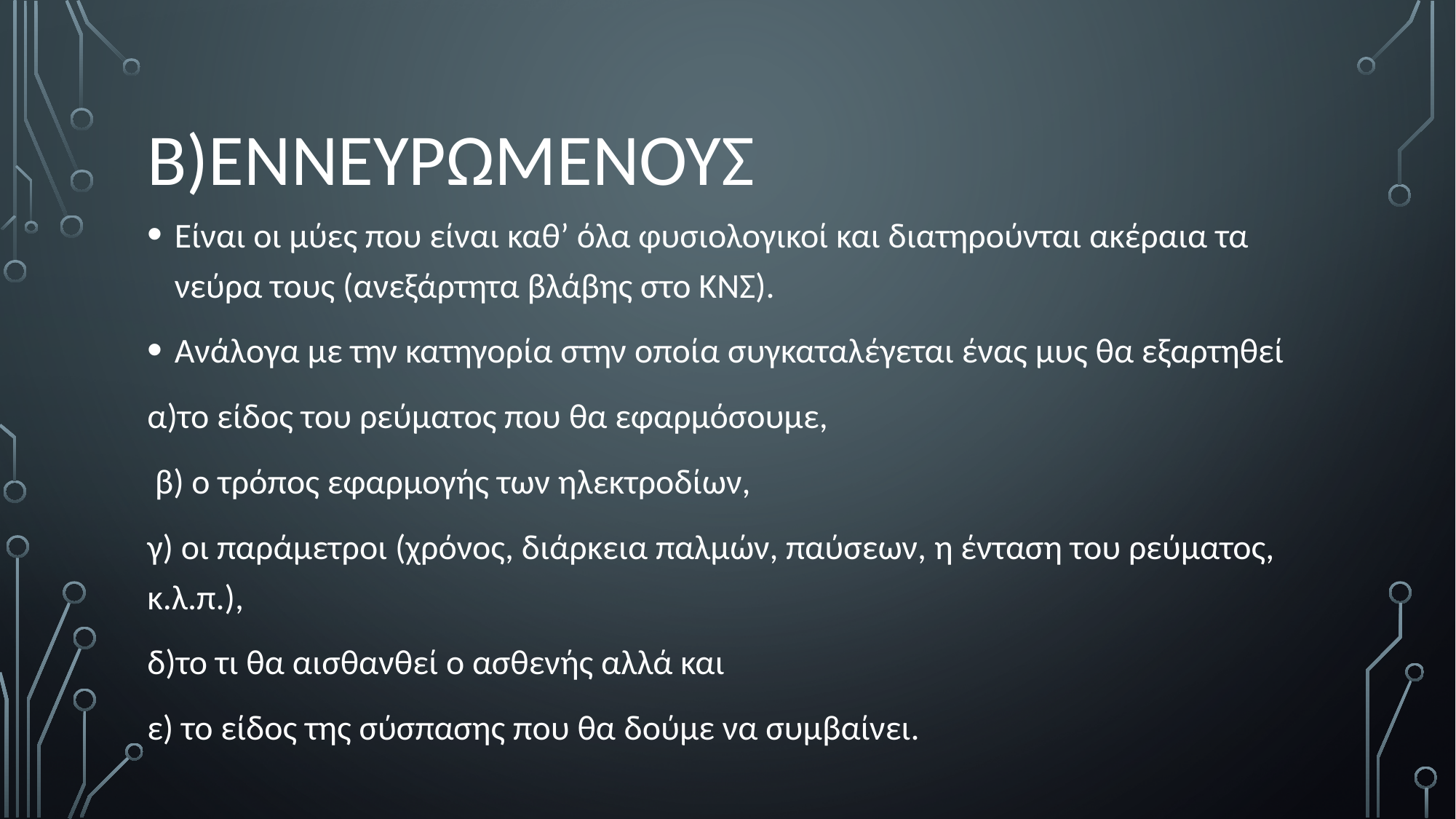

# Β)ΕΝΝΕΥΡΩΜΕΝΟΥΣ
Είναι οι μύες που είναι καθ’ όλα φυσιολογικοί και διατηρούνται ακέραια τα νεύρα τους (ανεξάρτητα βλάβης στο ΚΝΣ).
Ανάλογα με την κατηγορία στην οποία συγκαταλέγεται ένας μυς θα εξαρτηθεί
α)το είδος του ρεύματος που θα εφαρμόσουμε,
 β) ο τρόπος εφαρμογής των ηλεκτροδίων,
γ) οι παράμετροι (χρόνος, διάρκεια παλμών, παύσεων, η ένταση του ρεύματος, κ.λ.π.),
δ)το τι θα αισθανθεί ο ασθενής αλλά και
ε) το είδος της σύσπασης που θα δούμε να συμβαίνει.